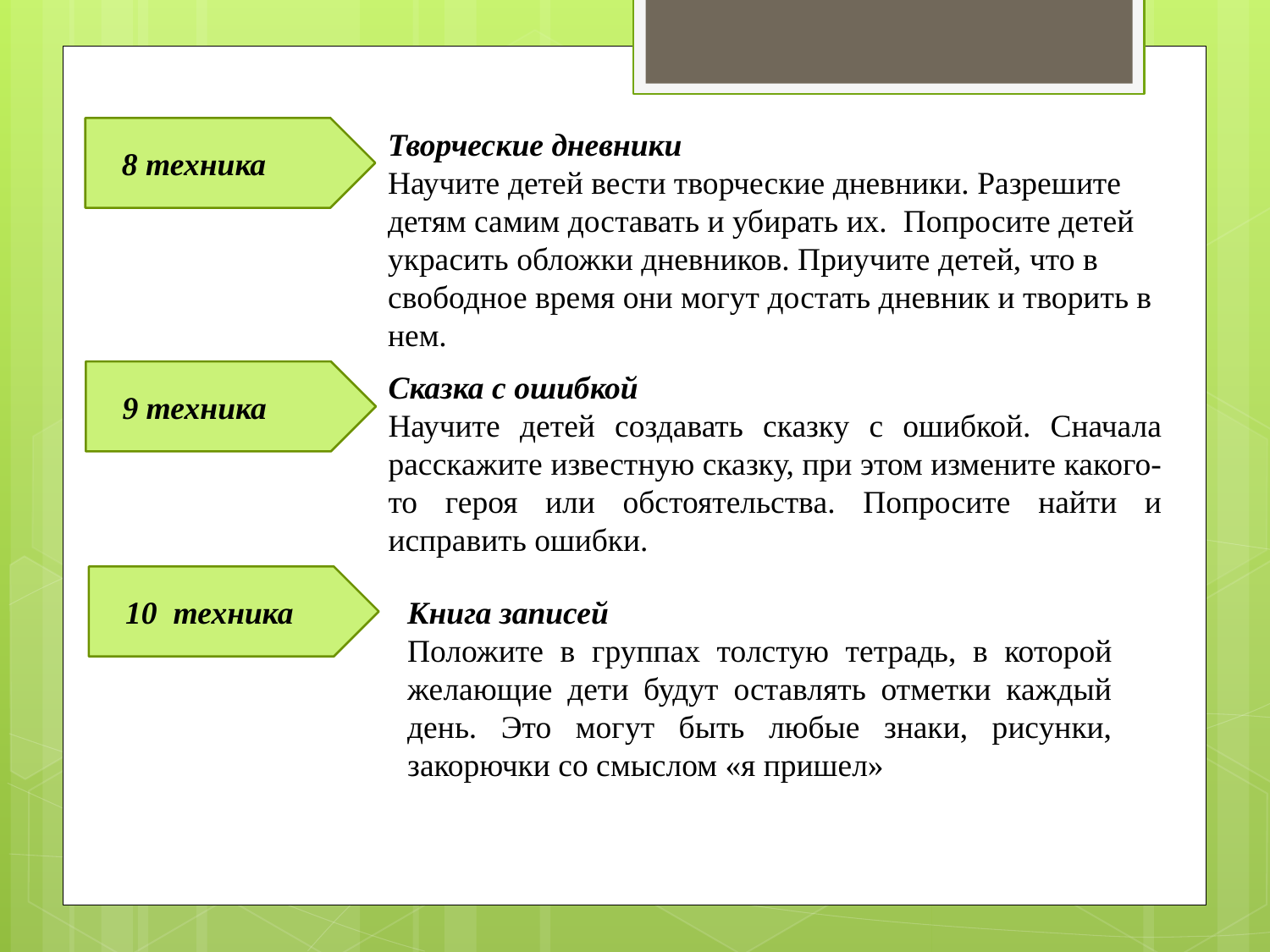

8 техника
Творческие дневники
Научите детей вести творческие дневники. Разрешите детям самим доставать и убирать их.  Попросите детей украсить обложки дневников. Приучите детей, что в свободное время они могут достать дневник и творить в нем.
   9 техника
Сказка с ошибкой
Научите детей создавать сказку с ошибкой. Сначала расскажите известную сказку, при этом измените какого-то героя или обстоятельства. Попросите найти и исправить ошибки.
   10  техника
Книга записей
Положите в группах толстую тетрадь, в которой желающие дети будут оставлять отметки каждый день. Это могут быть любые знаки, рисунки, закорючки со смыслом «я пришел»